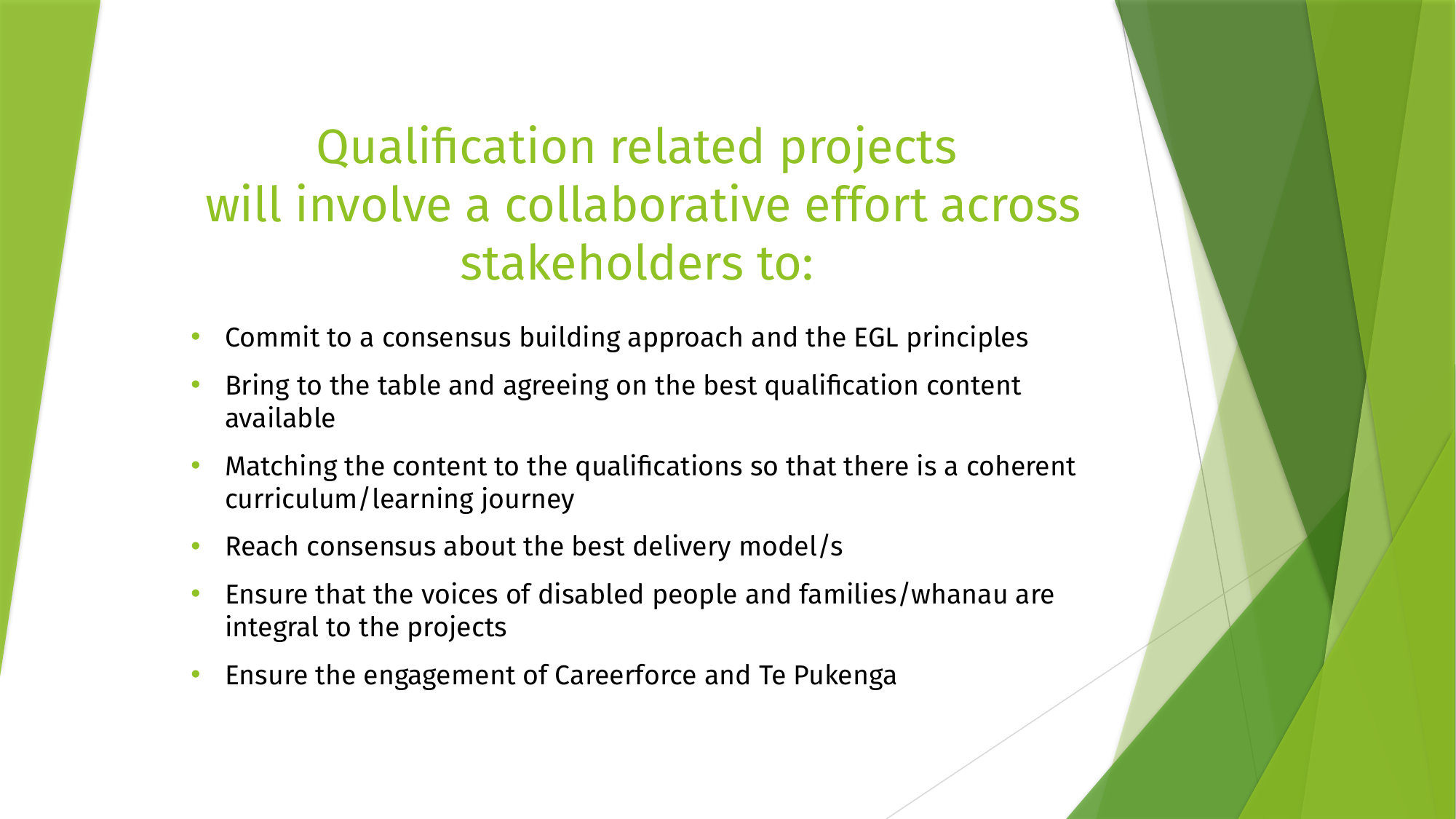

# Qualification related projects will involve a collaborative effort across stakeholders to:
Commit to a consensus building approach and the EGL principles
Bring to the table and agreeing on the best qualification content available
Matching the content to the qualifications so that there is a coherent curriculum/learning journey
Reach consensus about the best delivery model/s
Ensure that the voices of disabled people and families/whanau are integral to the projects
Ensure the engagement of Careerforce and Te Pukenga